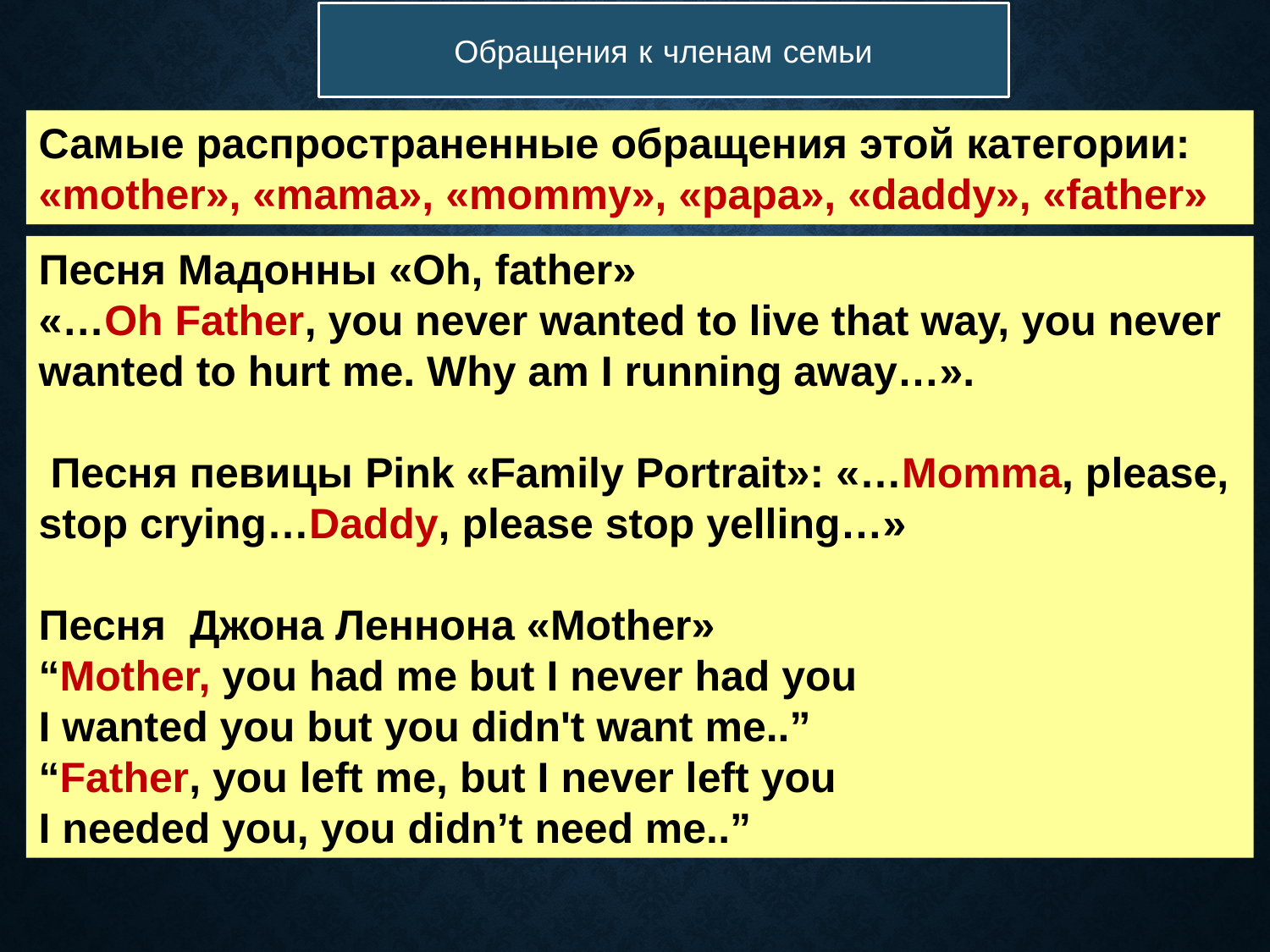

Обращения к членам семьи
Самые распространенные обращения этой категории:
«mother», «mama», «mommy», «papa», «daddy», «father»
Песня Мадонны «Oh, father»
«…Oh Father, you never wanted to live that way, you never wanted to hurt me. Why am I running away…».

 Песня певицы Pink «Family Portrait»: «…Momma, please, stop crying…Daddy, please stop yelling…»

Песня  Джона Леннона «Mother»
“Mother, you had me but I never had you
I wanted you but you didn't want me..”
“Father, you left me, but I never left you
I needed you, you didn’t need me..”